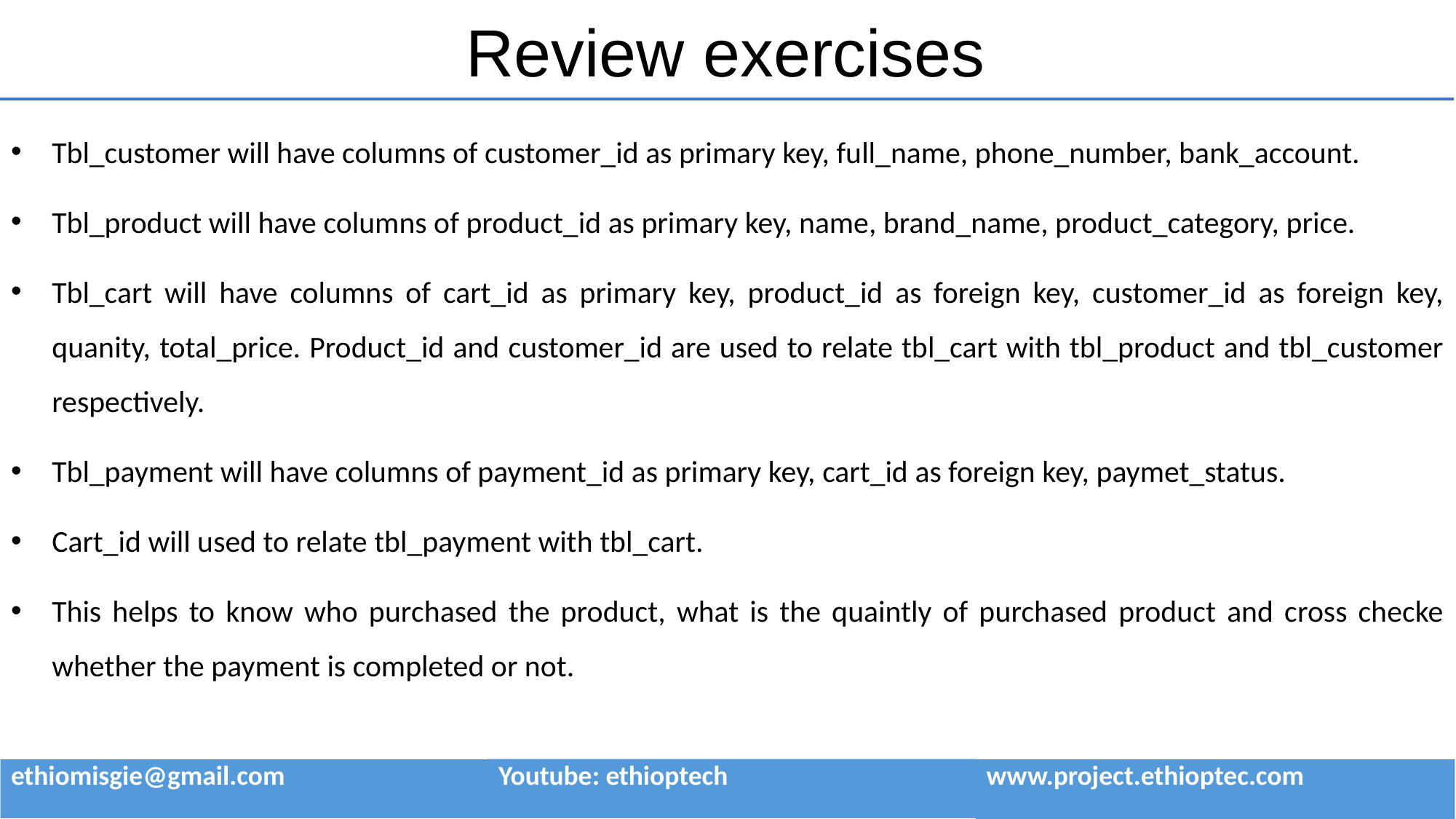

# Review exercises
Tbl_customer will have columns of customer_id as primary key, full_name, phone_number, bank_account.
Tbl_product will have columns of product_id as primary key, name, brand_name, product_category, price.
Tbl_cart will have columns of cart_id as primary key, product_id as foreign key, customer_id as foreign key, quanity, total_price. Product_id and customer_id are used to relate tbl_cart with tbl_product and tbl_customer respectively.
Tbl_payment will have columns of payment_id as primary key, cart_id as foreign key, paymet_status.
Cart_id will used to relate tbl_payment with tbl_cart.
This helps to know who purchased the product, what is the quaintly of purchased product and cross checke whether the payment is completed or not.
| ethiomisgie@gmail.com | Youtube: ethioptech | www.project.ethioptec.com |
| --- | --- | --- |